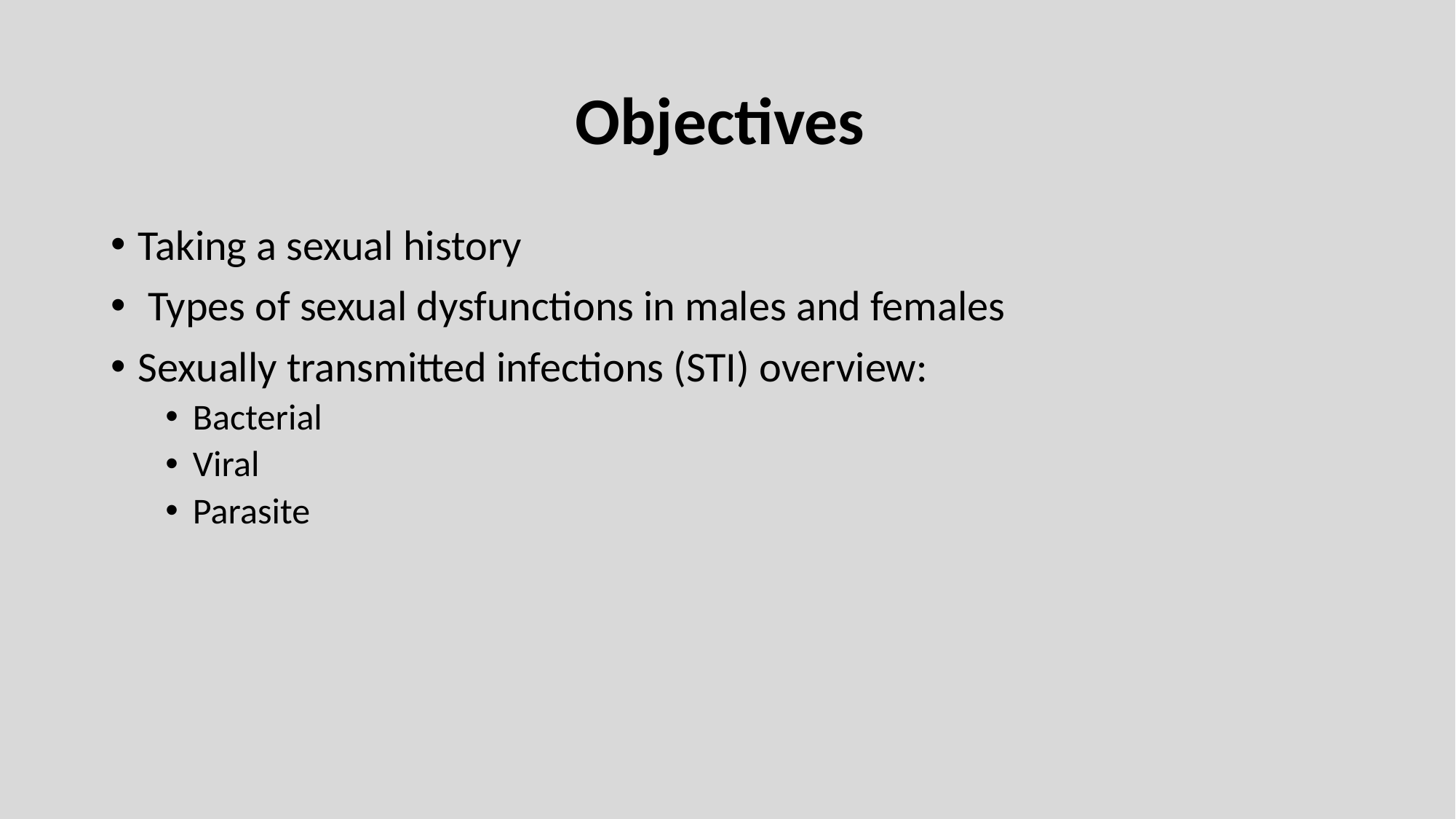

# Objectives
Taking a sexual history
 Types of sexual dysfunctions in males and females
Sexually transmitted infections (STI) overview:
Bacterial
Viral
Parasite